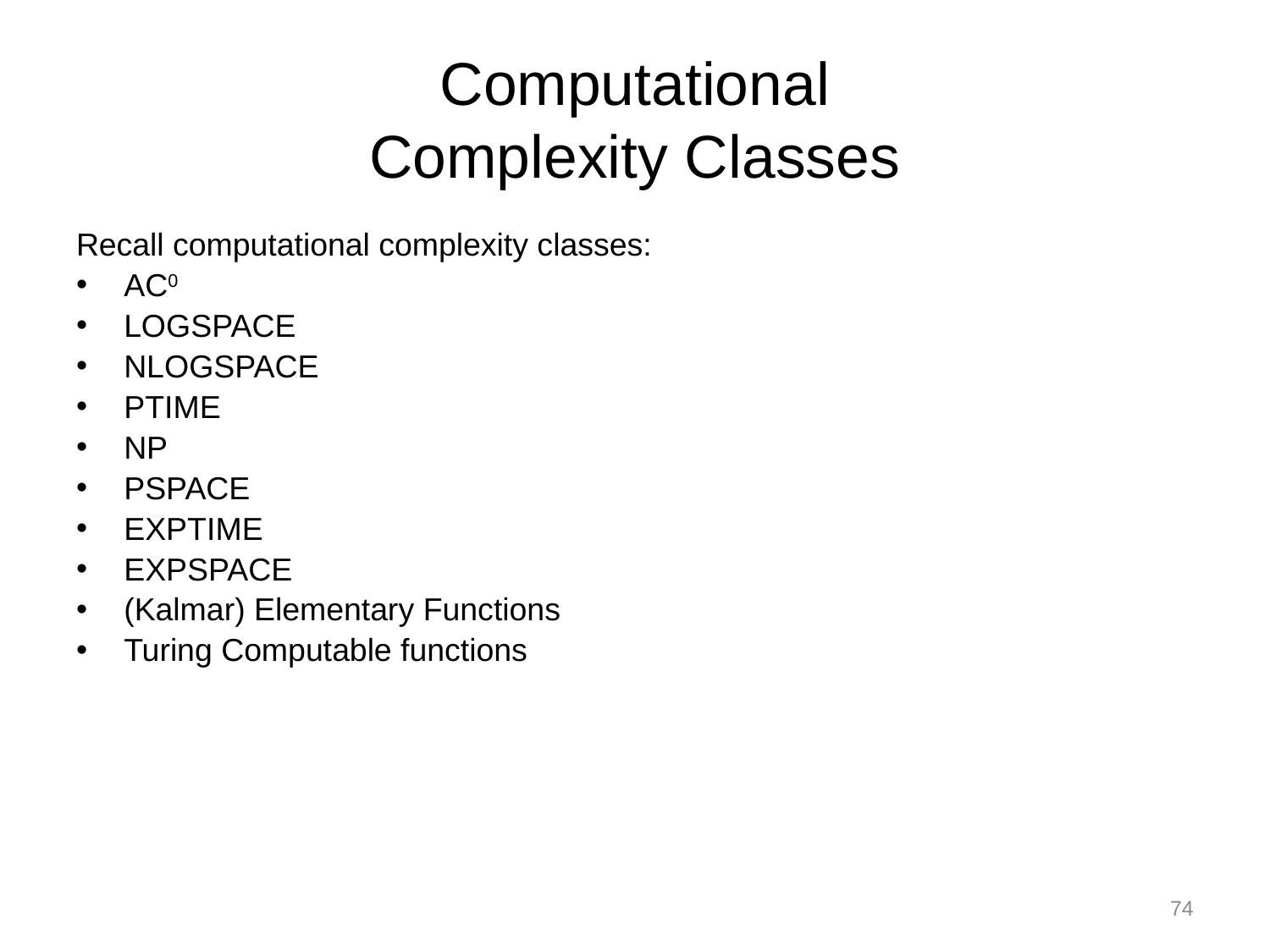

# Computational Complexity Classes
Recall computational complexity classes:
AC0
LOGSPACE
NLOGSPACE
PTIME
NP
PSPACE
EXPTIME
EXPSPACE
(Kalmar) Elementary Functions
Turing Computable functions
74